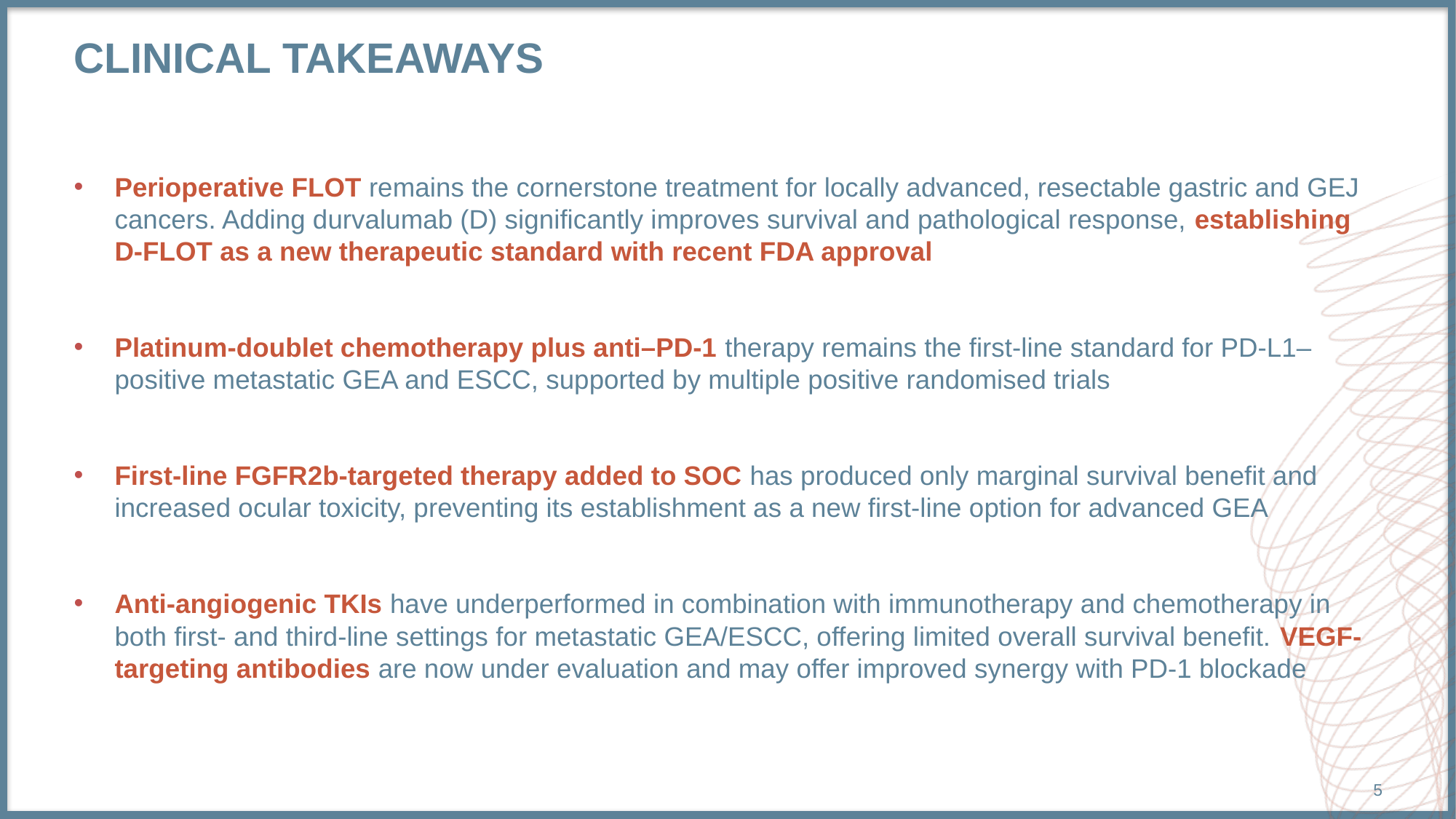

# Clinical takeaways
Perioperative FLOT remains the cornerstone treatment for locally advanced, resectable gastric and GEJ cancers. Adding durvalumab (D) significantly improves survival and pathological response, establishing D-FLOT as a new therapeutic standard with recent FDA approval

Platinum-doublet chemotherapy plus anti–PD-1 therapy remains the first-line standard for PD-L1–positive metastatic GEA and ESCC, supported by multiple positive randomised trials

First-line FGFR2b-targeted therapy added to SOC has produced only marginal survival benefit and increased ocular toxicity, preventing its establishment as a new first-line option for advanced GEA

Anti-angiogenic TKIs have underperformed in combination with immunotherapy and chemotherapy in both first- and third-line settings for metastatic GEA/ESCC, offering limited overall survival benefit. VEGF-targeting antibodies are now under evaluation and may offer improved synergy with PD-1 blockade

5